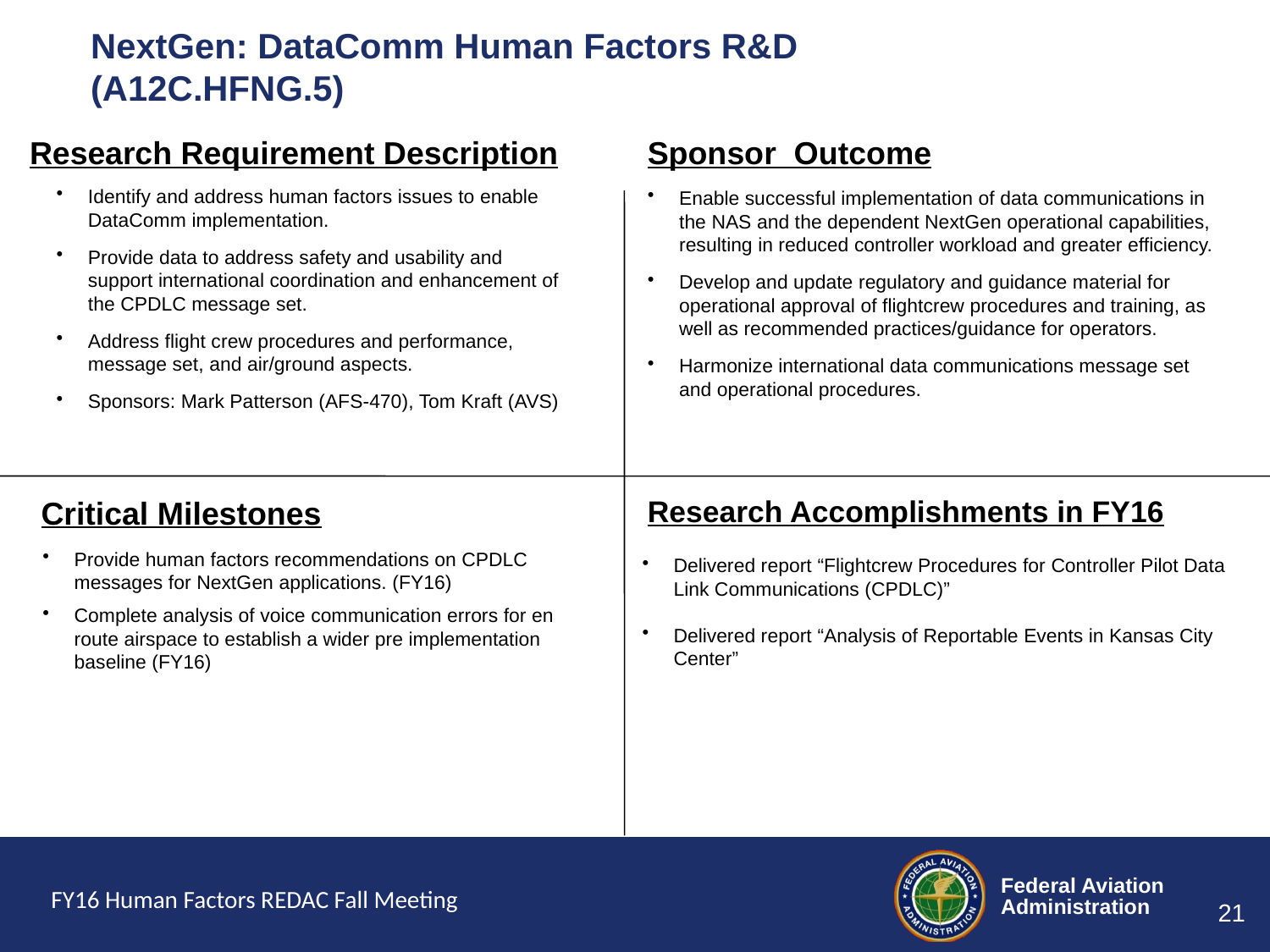

NextGen: DataComm Human Factors R&D
(A12C.HFNG.5)
Research Requirement Description
Sponsor  Outcome
Identify and address human factors issues to enable DataComm implementation.
Provide data to address safety and usability and support international coordination and enhancement of the CPDLC message set.
Address flight crew procedures and performance, message set, and air/ground aspects.
Sponsors: Mark Patterson (AFS-470), Tom Kraft (AVS)

Enable successful implementation of data communications in the NAS and the dependent NextGen operational capabilities, resulting in reduced controller workload and greater efficiency.
Develop and update regulatory and guidance material for operational approval of flightcrew procedures and training, as well as recommended practices/guidance for operators.
Harmonize international data communications message set and operational procedures.

Critical Milestones
Research Accomplishments in FY16

Provide human factors recommendations on CPDLC messages for NextGen applications. (FY16)
Complete analysis of voice communication errors for en route airspace to establish a wider pre implementation baseline (FY16)
Delivered report “Flightcrew Procedures for Controller Pilot Data Link Communications (CPDLC)”

Delivered report “Analysis of Reportable Events in Kansas City Center”
FY16 Human Factors REDAC Fall Meeting
21